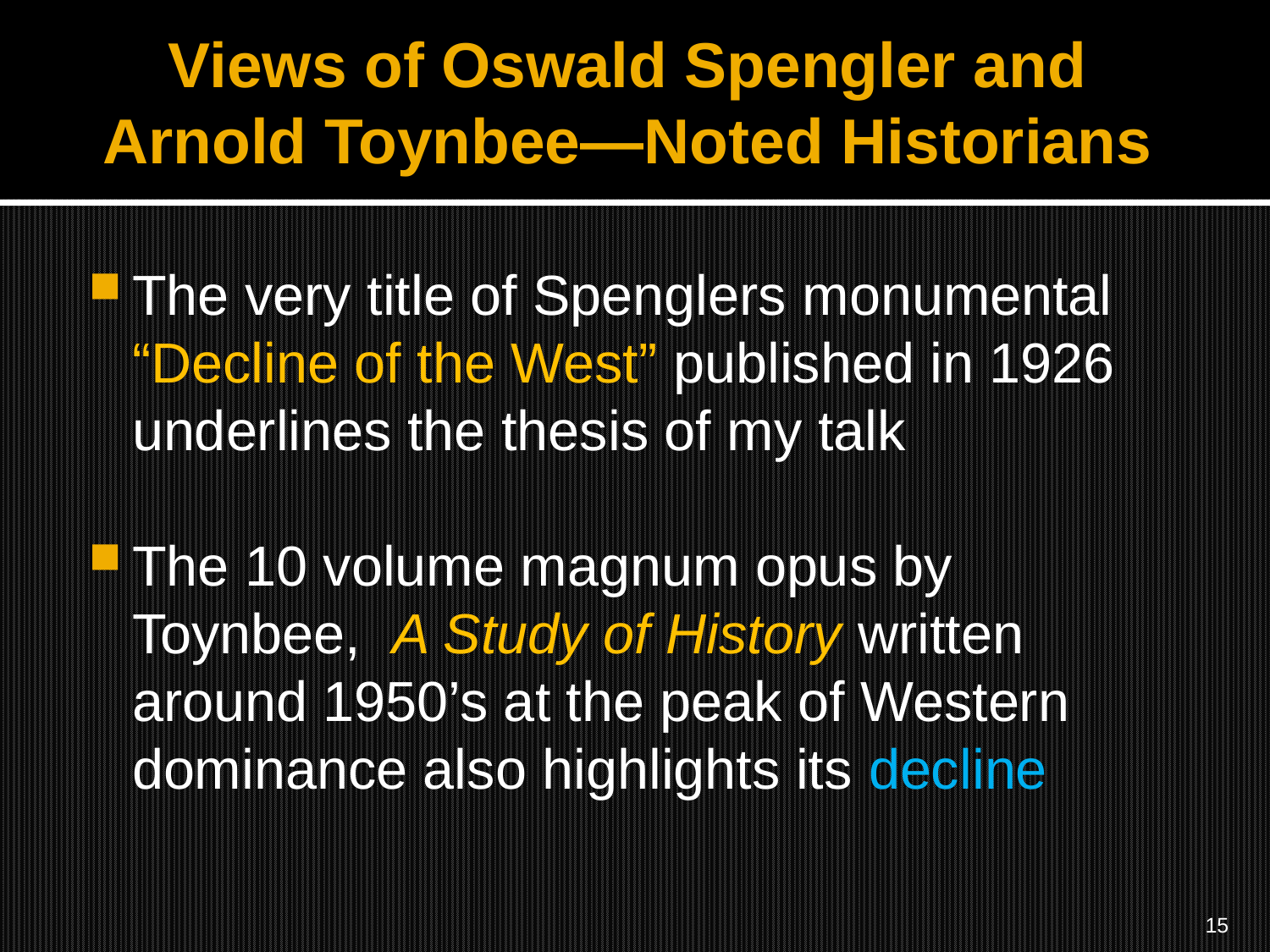

# Views of Oswald Spengler and Arnold Toynbee—Noted Historians
The very title of Spenglers monumental “Decline of the West” published in 1926 underlines the thesis of my talk

The 10 volume magnum opus by Toynbee,  A Study of History written around 1950’s at the peak of Western dominance also highlights its decline
15